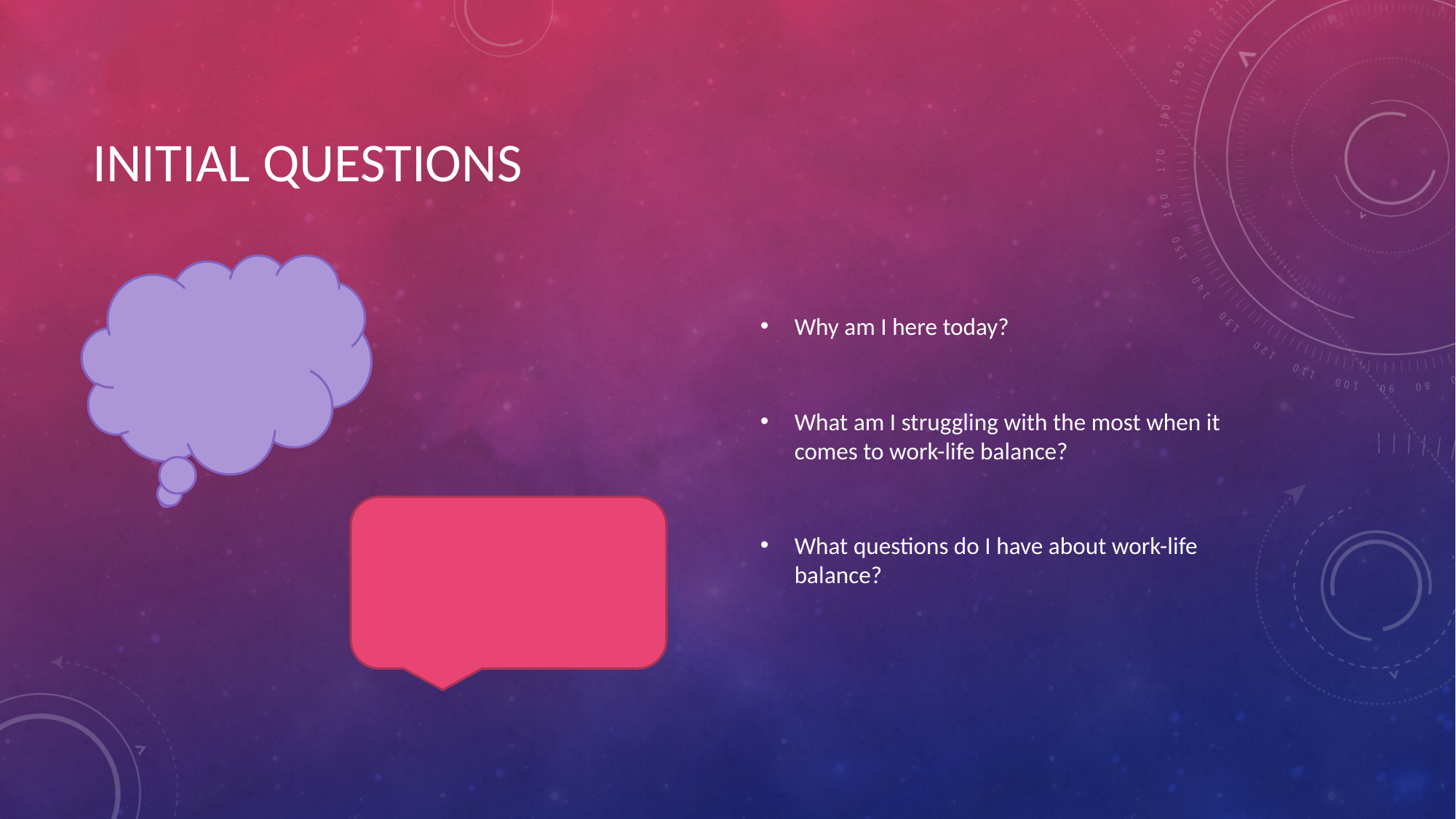

# Initial questions

Why am I here today?

What am I struggling with the most when it comes to work-life balance?

What questions do I have about work-life balance?